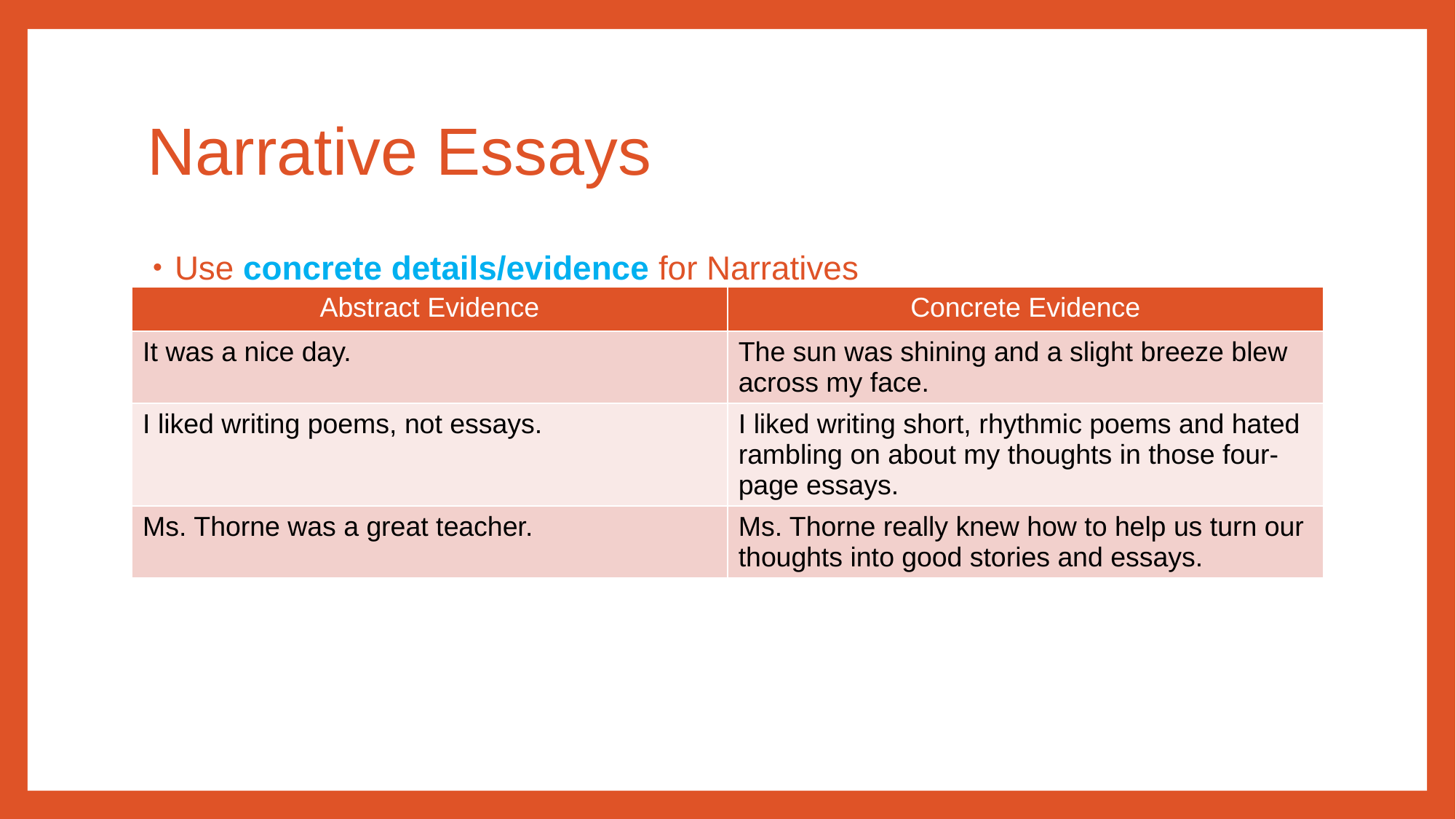

# Narrative Essays
Use concrete details/evidence for Narratives
| Abstract Evidence | Concrete Evidence |
| --- | --- |
| It was a nice day. | The sun was shining and a slight breeze blew across my face. |
| I liked writing poems, not essays. | I liked writing short, rhythmic poems and hated rambling on about my thoughts in those four-page essays. |
| Ms. Thorne was a great teacher. | Ms. Thorne really knew how to help us turn our thoughts into good stories and essays. |